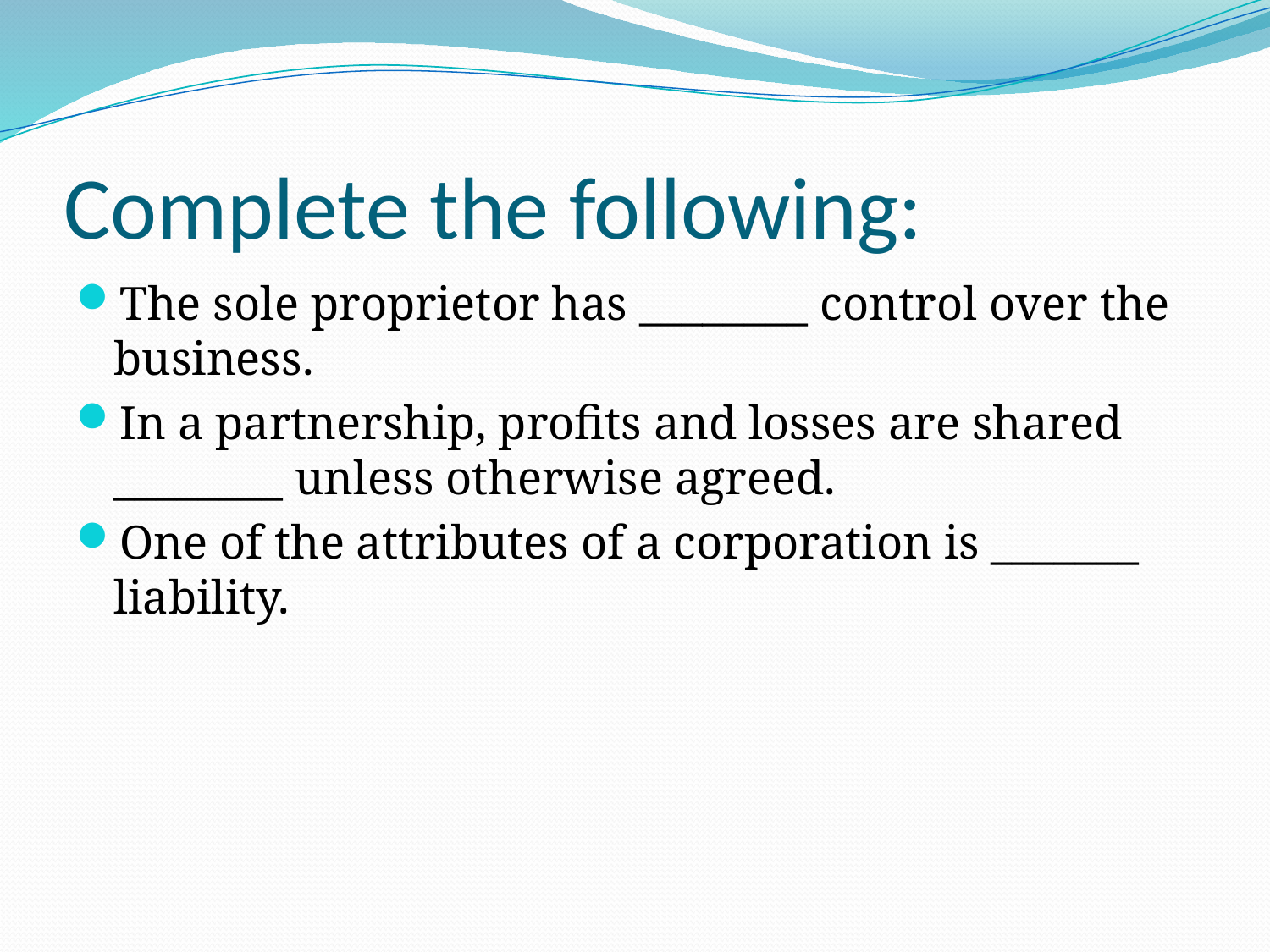

# Complete the following:
The sole proprietor has ________ control over the business.
In a partnership, profits and losses are shared ________ unless otherwise agreed.
One of the attributes of a corporation is _______ liability.